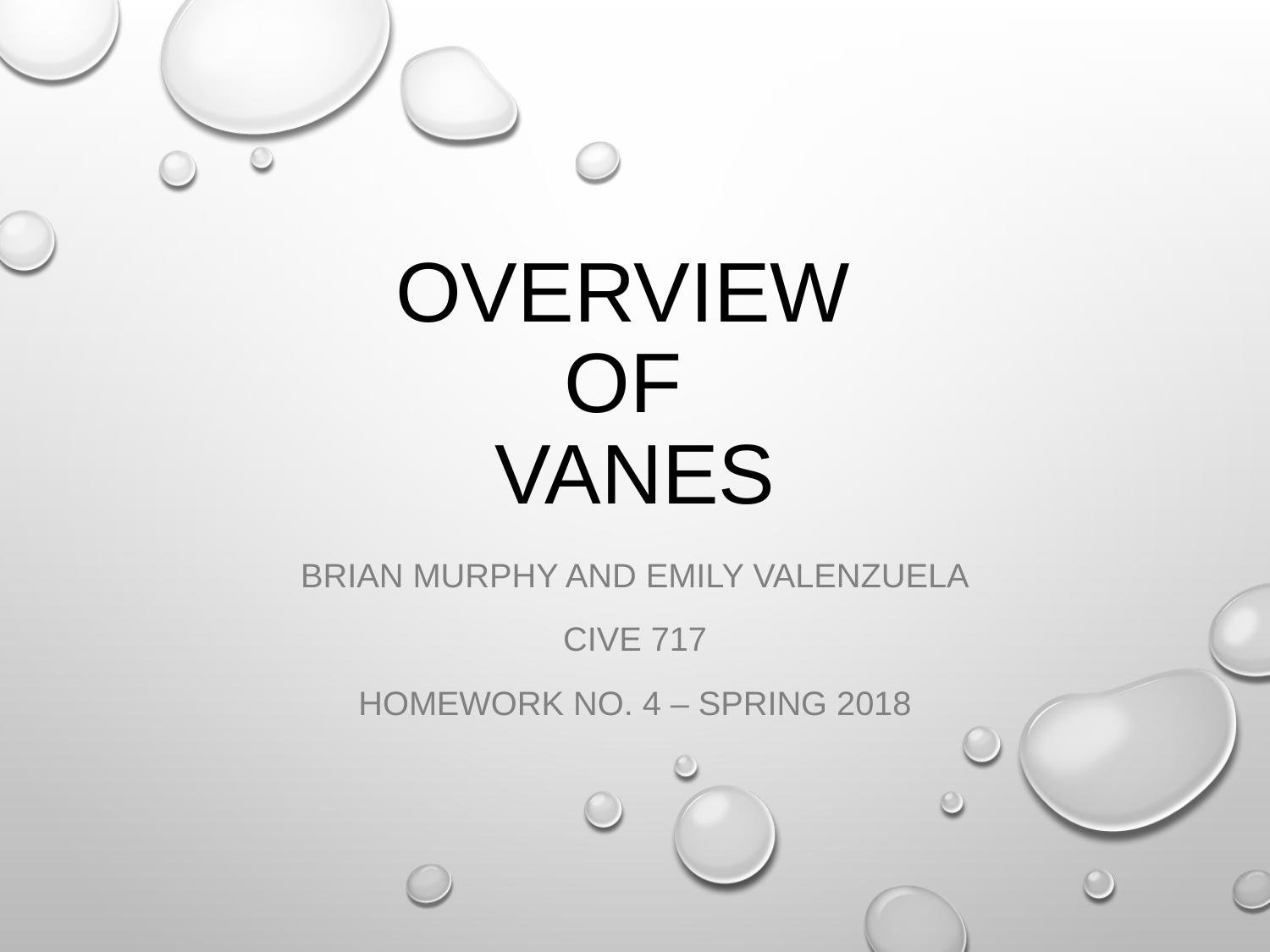

# Overview of vanes
Brian murphy and Emily valenzuela
Cive 717
Homework No. 4 – Spring 2018